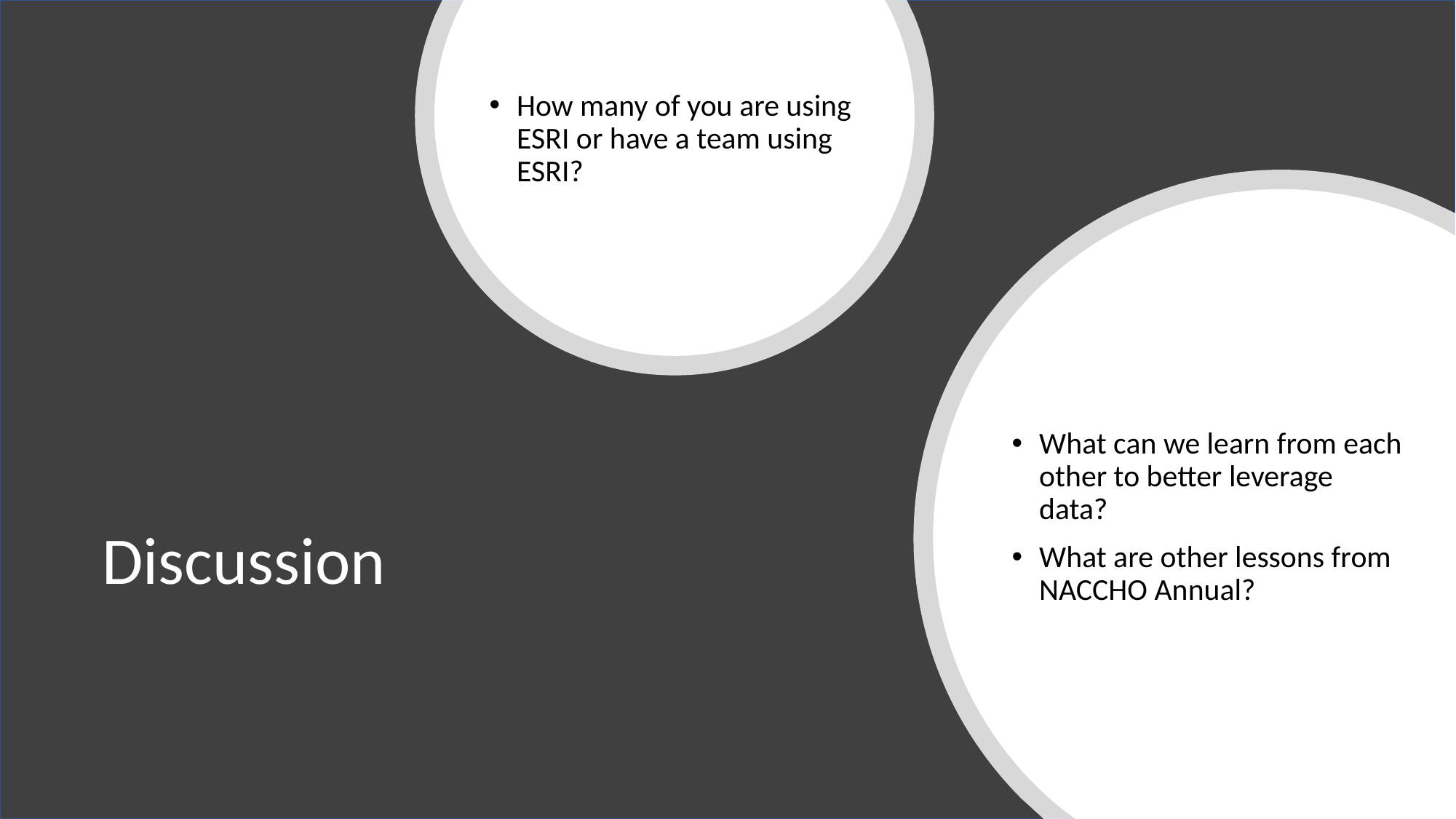

How many of you are using ESRI or have a team using ESRI?

What can we learn from each other to better leverage data?
What are other lessons from NACCHO Annual?

# Discussion